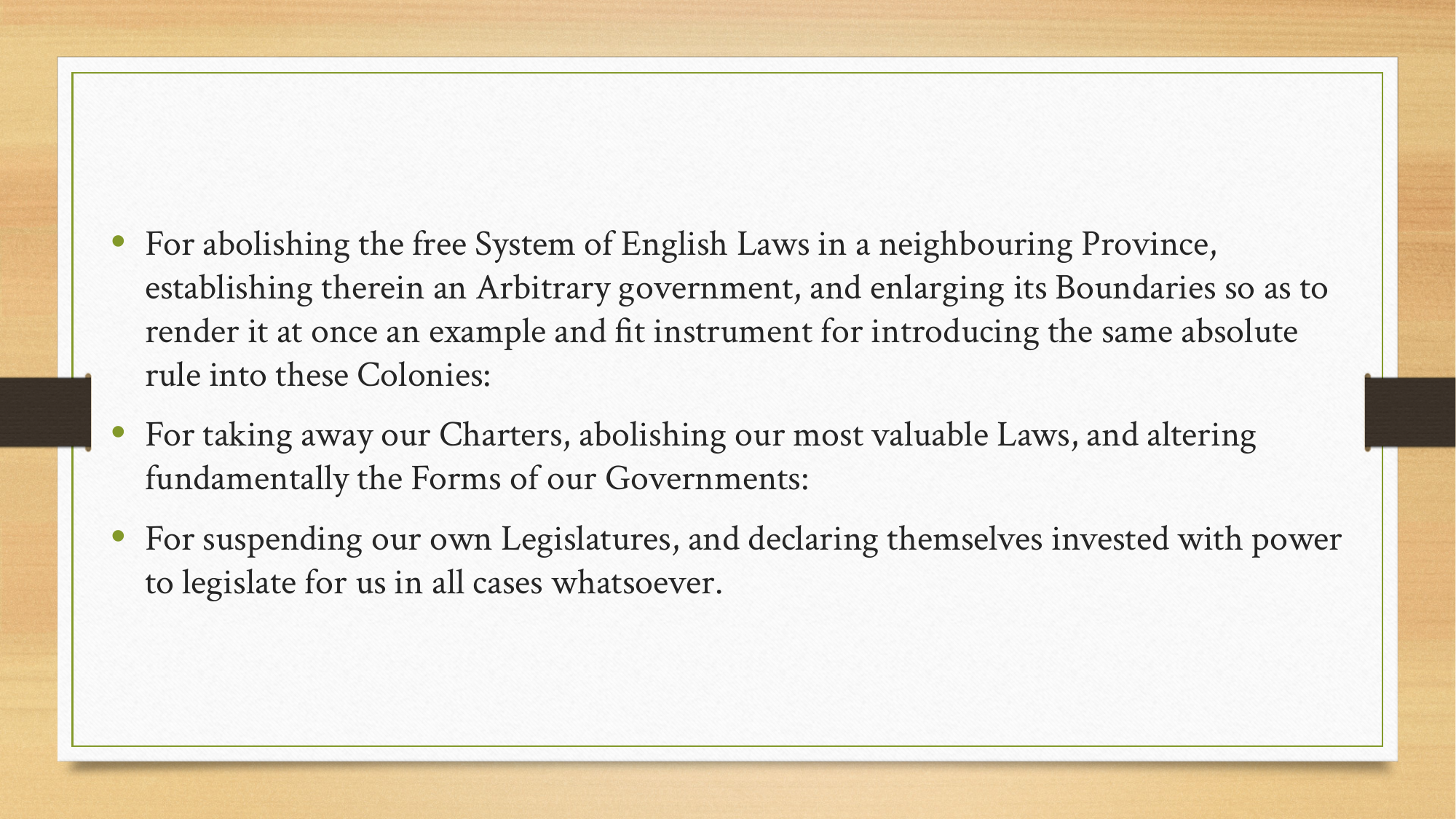

For abolishing the free System of English Laws in a neighbouring Province, establishing therein an Arbitrary government, and enlarging its Boundaries so as to render it at once an example and fit instrument for introducing the same absolute rule into these Colonies:
For taking away our Charters, abolishing our most valuable Laws, and altering fundamentally the Forms of our Governments:
For suspending our own Legislatures, and declaring themselves invested with power to legislate for us in all cases whatsoever.